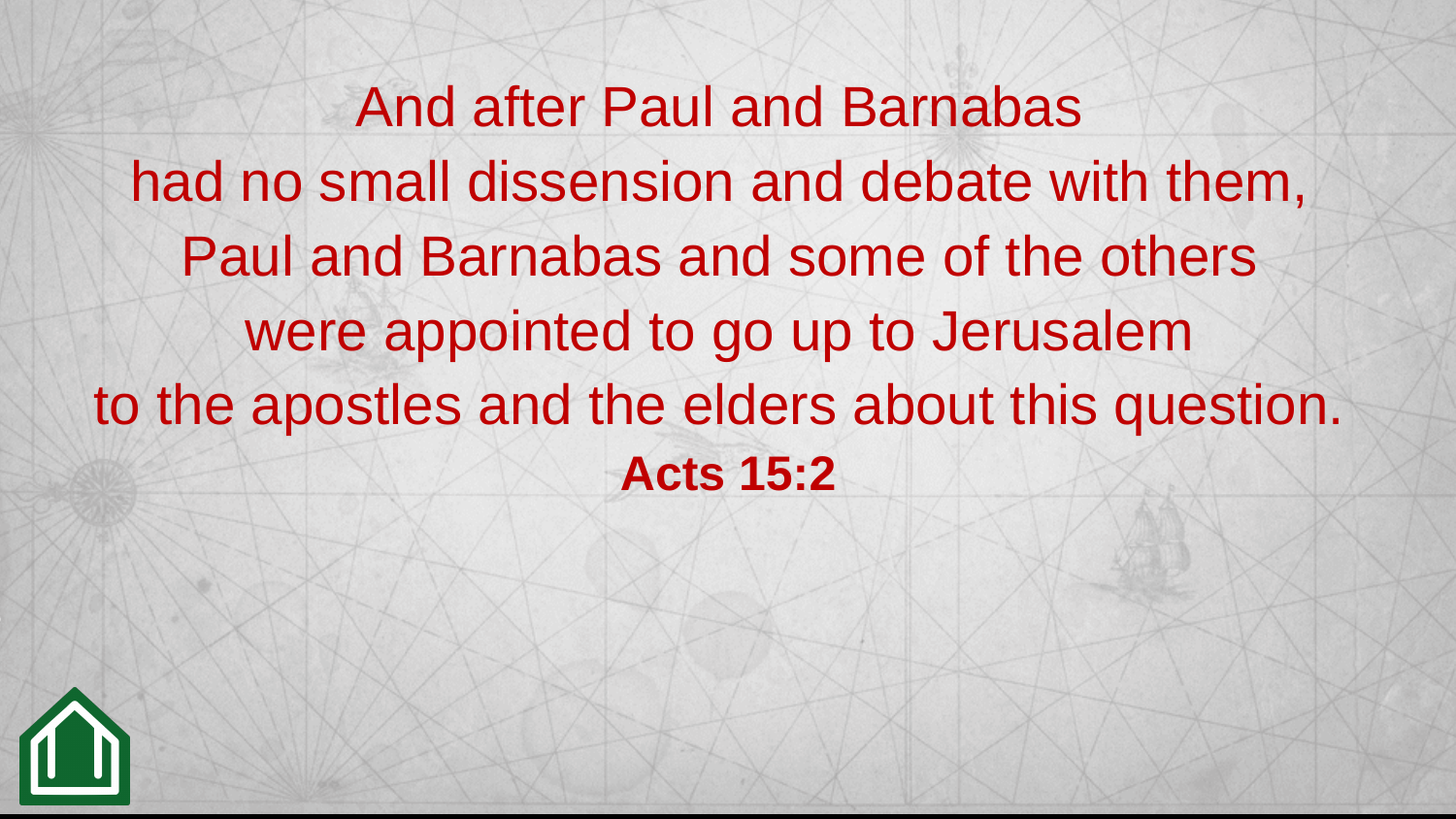

And after Paul and Barnabas
had no small dissension and debate with them,
Paul and Barnabas and some of the others
were appointed to go up to Jerusalem
to the apostles and the elders about this question.
Acts 15:2